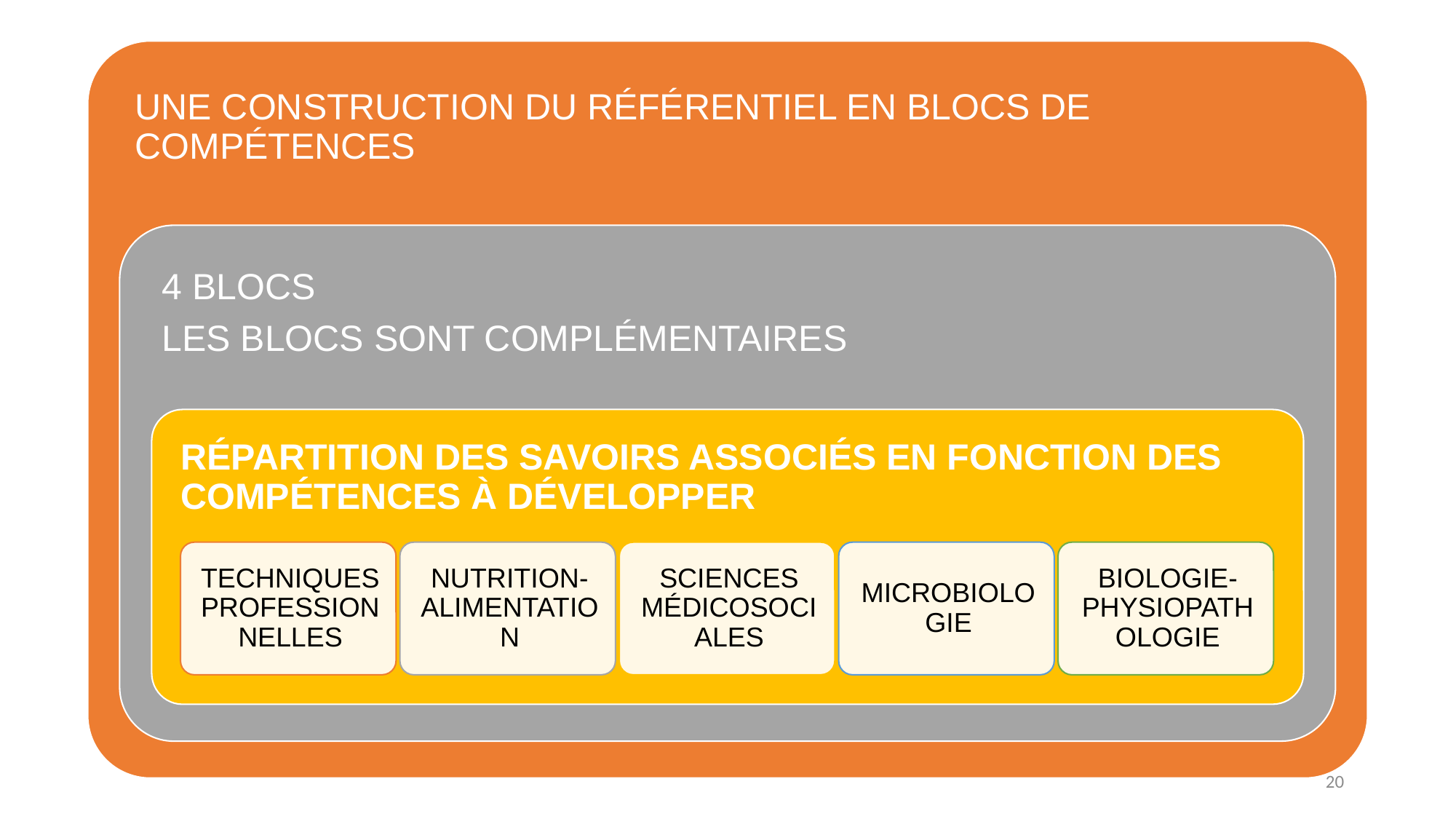

UNE CONSTRUCTION DU RÉFÉRENTIEL EN BLOCS DE COMPÉTENCES
4 BLOCS
LES BLOCS SONT COMPLÉMENTAIRES
RÉPARTITION DES SAVOIRS ASSOCIÉS EN FONCTION DES COMPÉTENCES À DÉVELOPPER
TECHNIQUES PROFESSIONNELLES
NUTRITION- ALIMENTATION
SCIENCES MÉDICOSOCIALES
MICROBIOLOGIE
BIOLOGIE- PHYSIOPATHOLOGIE
20